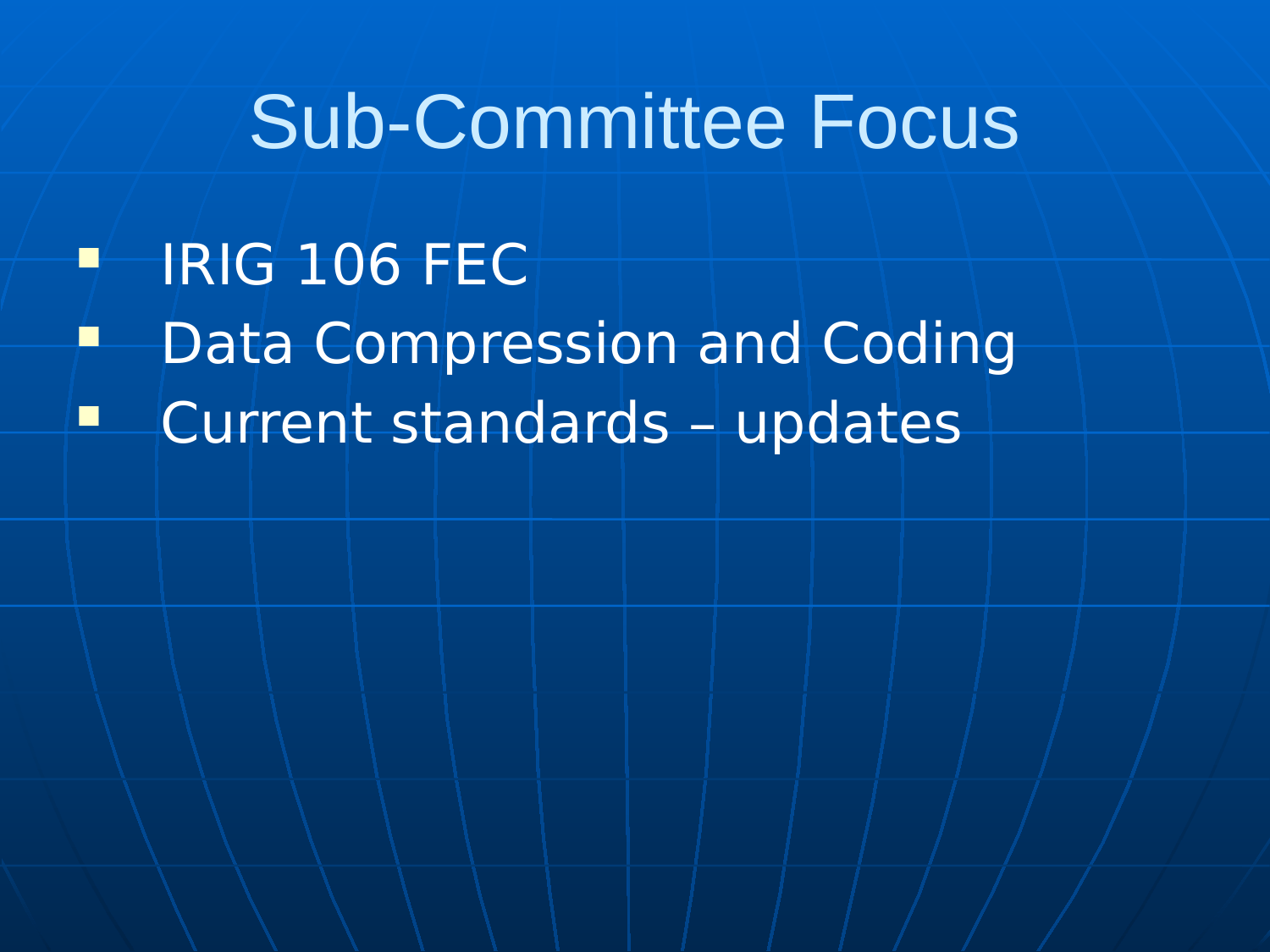

# Sub-Committee Focus
IRIG 106 FEC
Data Compression and Coding
Current standards – updates